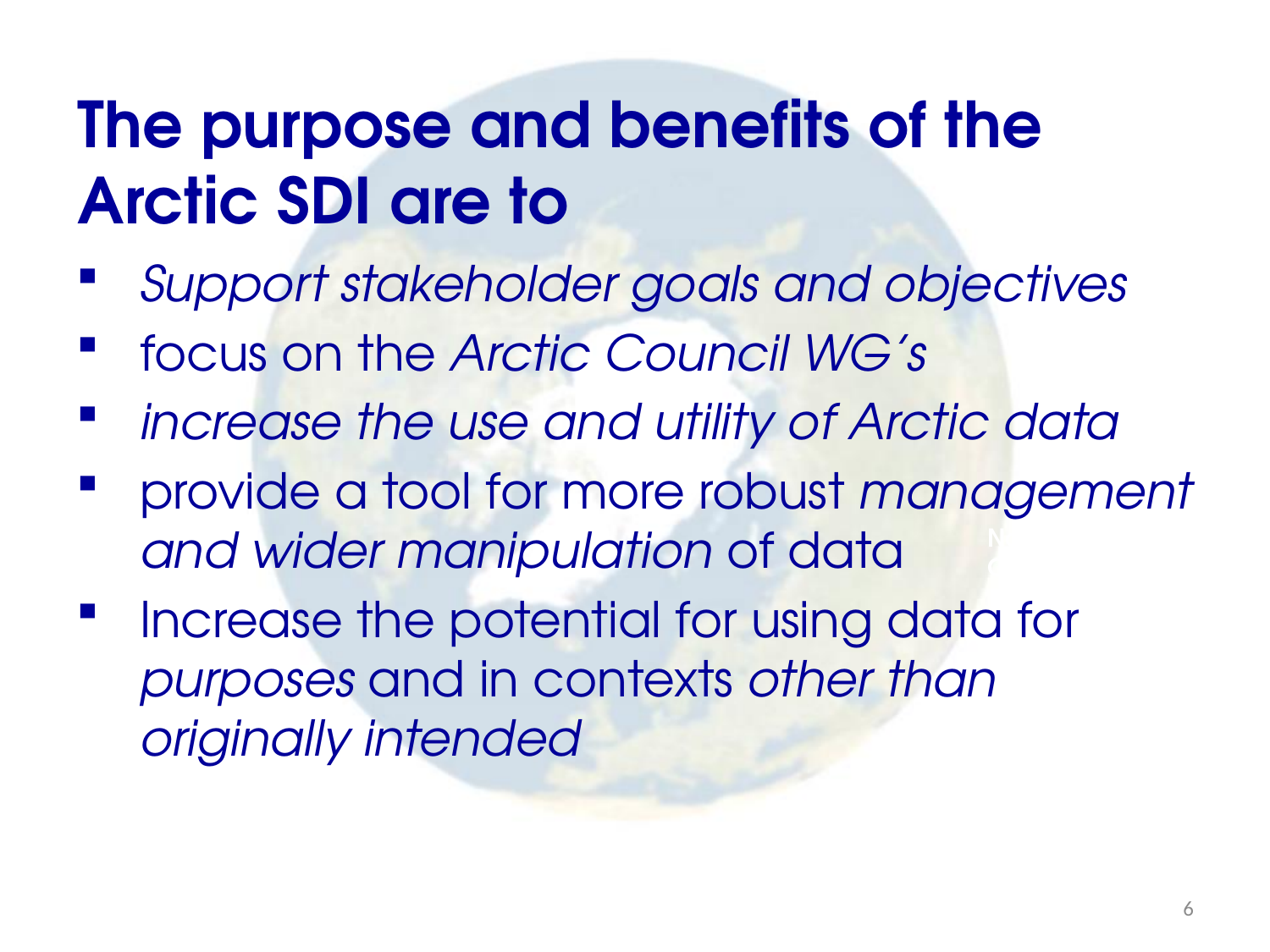

The purpose and benefits of the Arctic SDI are to
Support stakeholder goals and objectives
focus on the Arctic Council WG’s
increase the use and utility of Arctic data
provide a tool for more robust management and wider manipulation of data
Increase the potential for using data for purposes and in contexts other than originally intended

Name
Organisation or logo
6